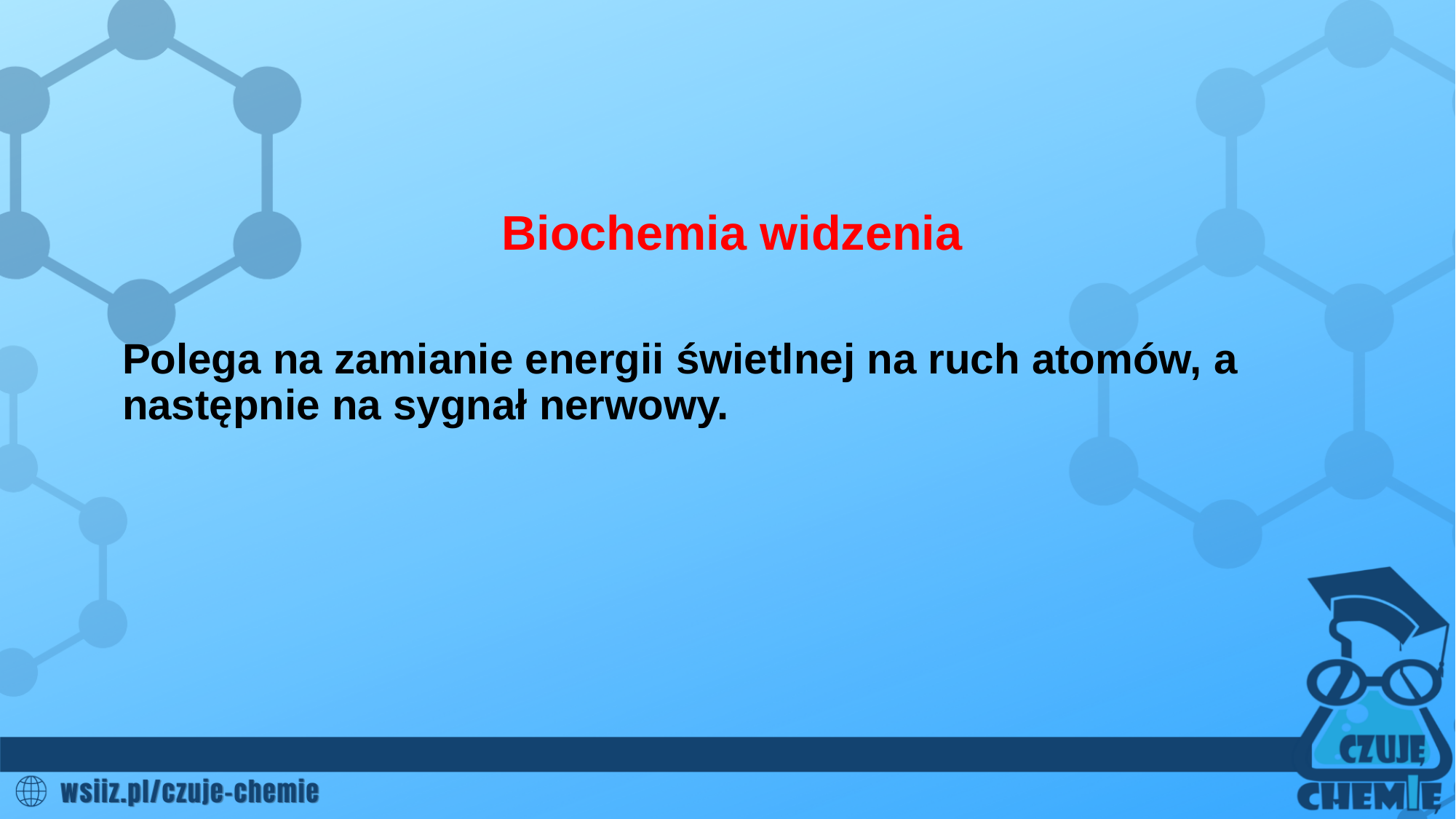

Biochemia widzenia

Polega na zamianie energii świetlnej na ruch atomów, a następnie na sygnał nerwowy.